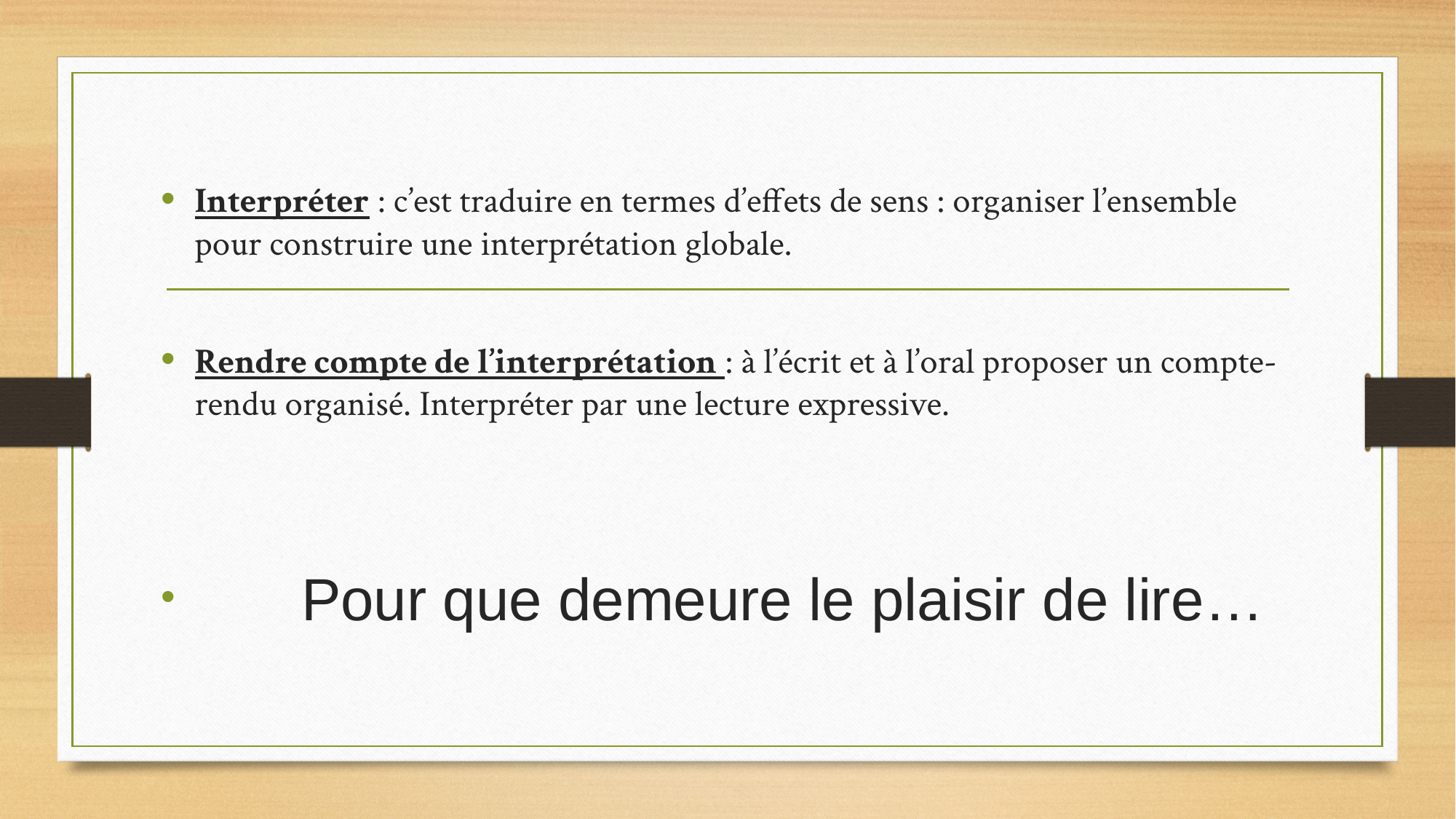

Interpréter : c’est traduire en termes d’effets de sens : organiser l’ensemble pour construire une interprétation globale.

Rendre compte de l’interprétation : à l’écrit et à l’oral proposer un compte-rendu organisé. Interpréter par une lecture expressive.

			Pour que demeure le plaisir de lire…